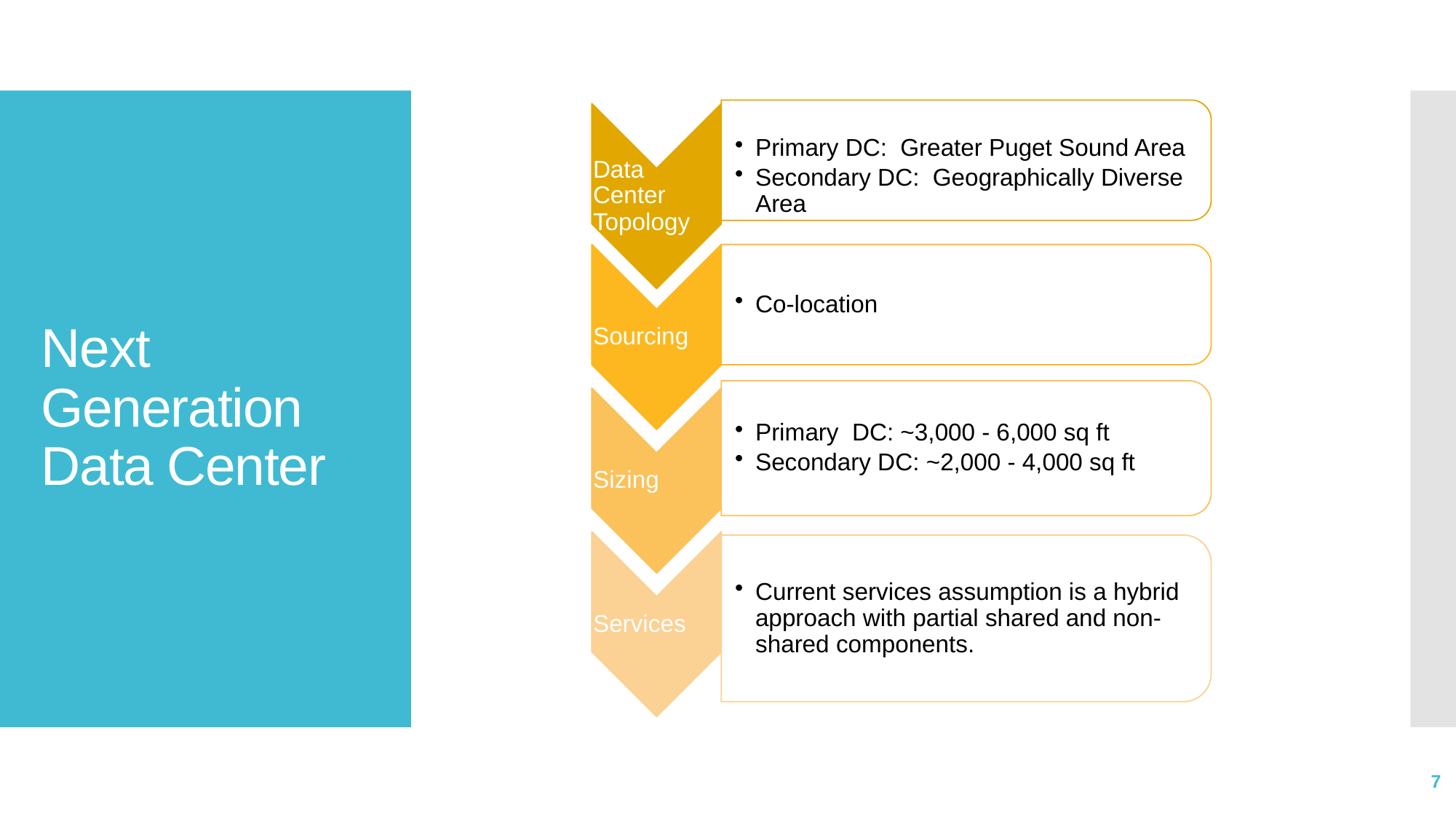

Data Center Topology

Primary DC:  Greater Puget Sound Area
Secondary DC:  Geographically Diverse Area
Sourcing
Co-location
Sizing
Primary  DC: ~3,000 - 6,000 sq ft
Secondary DC: ~2,000 - 4,000 sq ft
Services
Current services assumption is a hybrid approach with partial shared and non-shared components.
# Next Generation Data Center
7